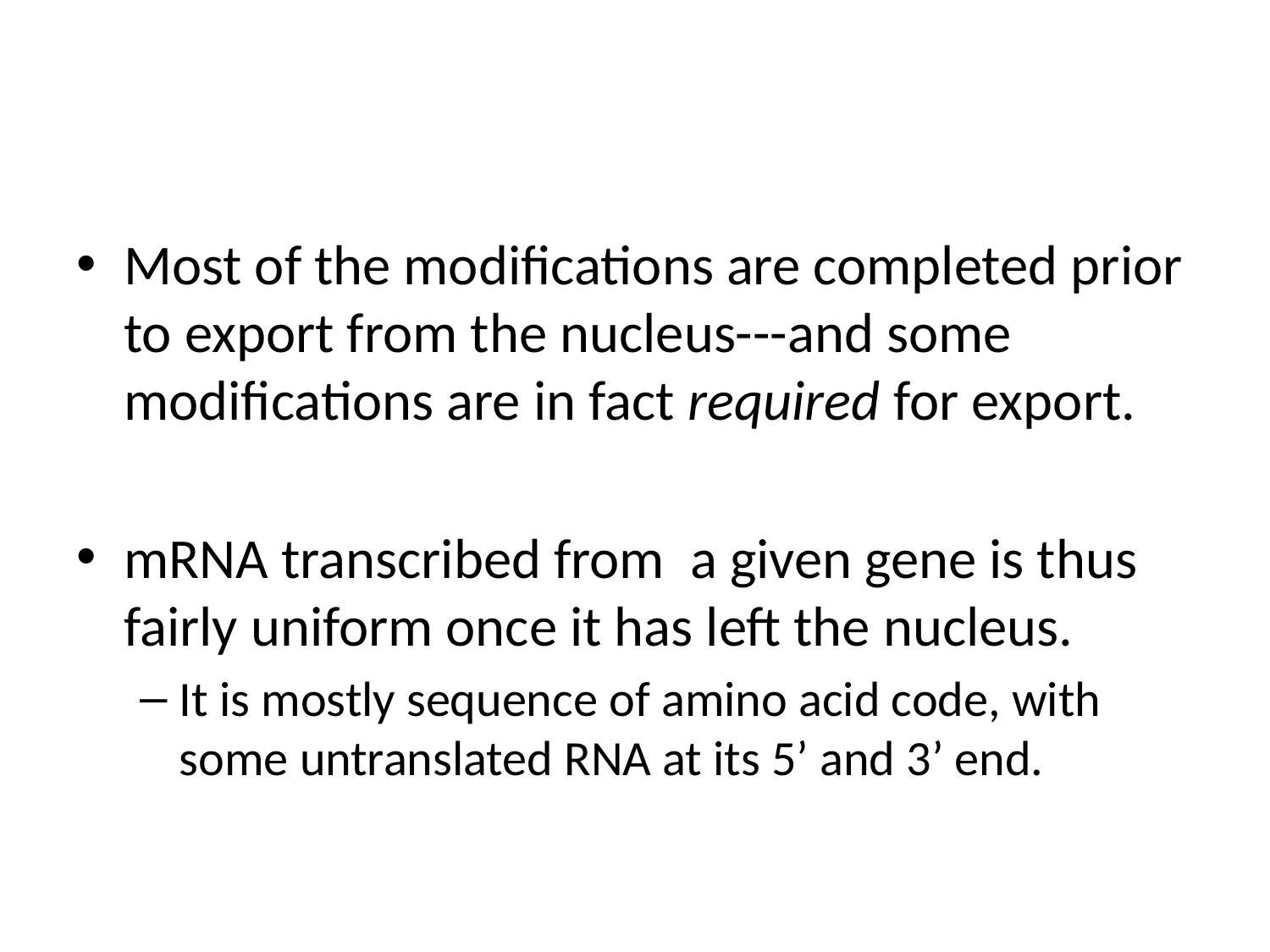

#
Most of the modifications are completed prior to export from the nucleus---and some modifications are in fact required for export.

mRNA transcribed from  a given gene is thus fairly uniform once it has left the nucleus.
It is mostly sequence of amino acid code, with some untranslated RNA at its 5’ and 3’ end.